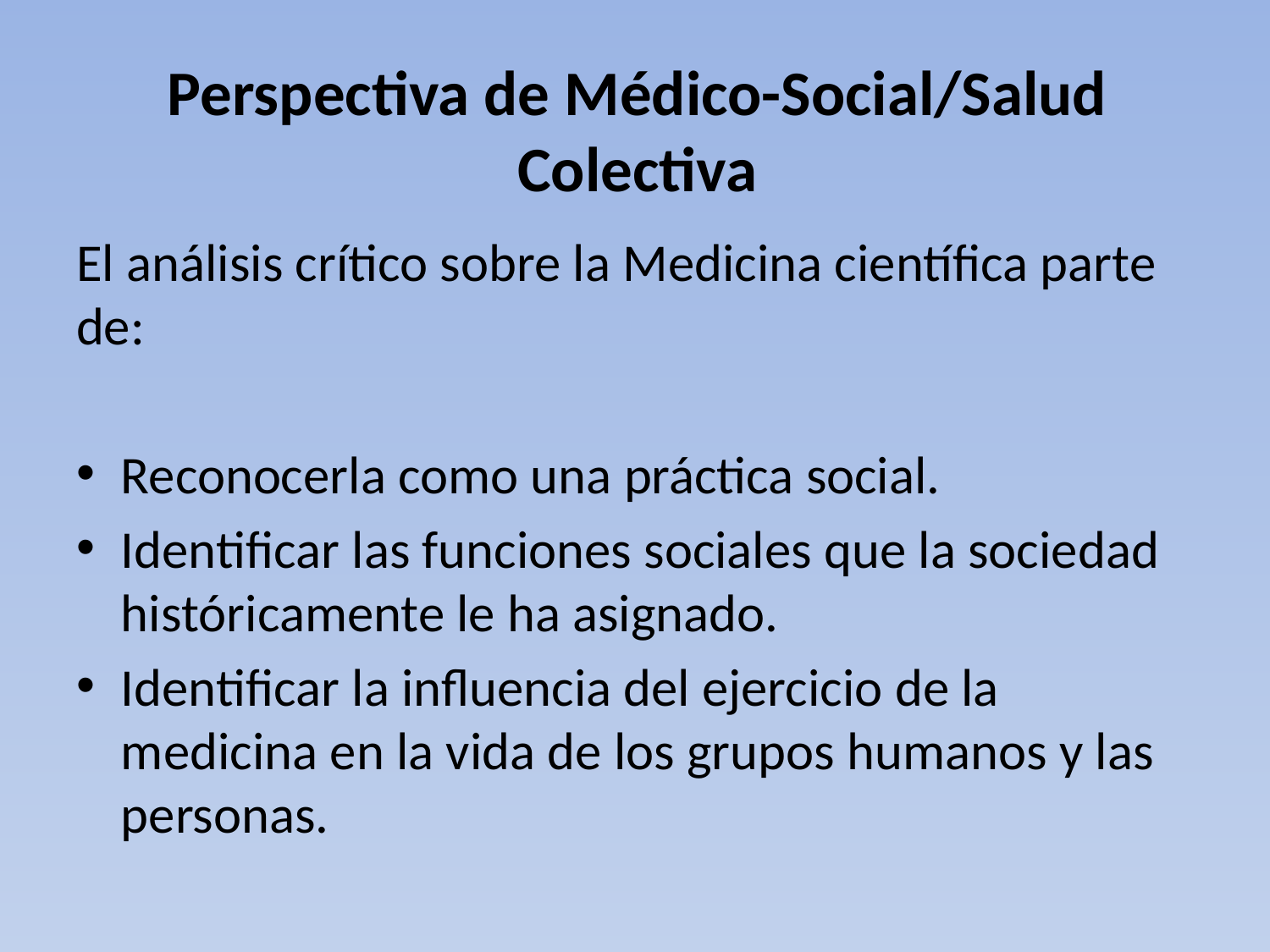

Perspectiva de Médico-Social/Salud Colectiva
El análisis crítico sobre la Medicina científica parte de:

Reconocerla como una práctica social.
Identificar las funciones sociales que la sociedad históricamente le ha asignado.
Identificar la influencia del ejercicio de la medicina en la vida de los grupos humanos y las personas.